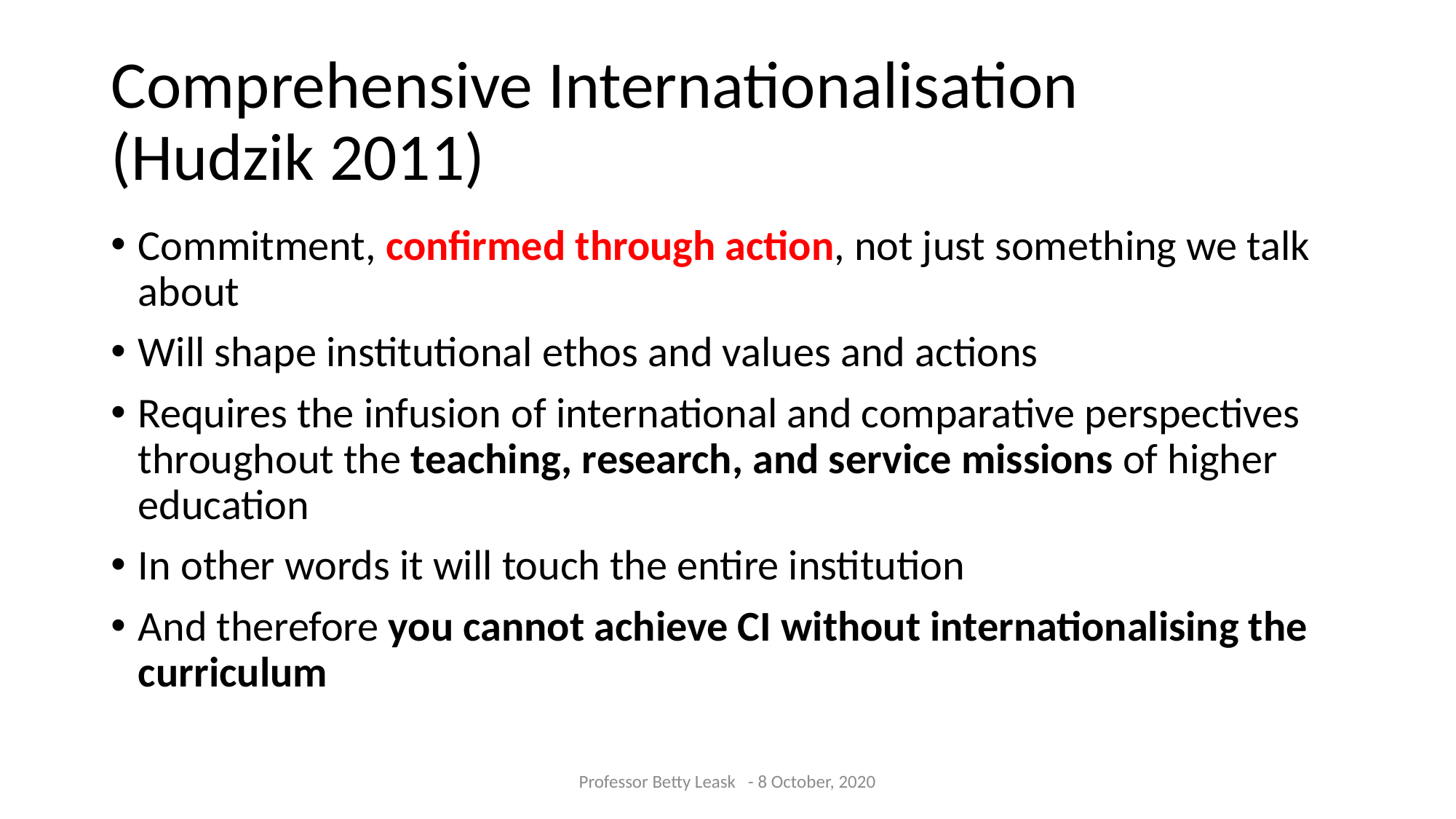

# Comprehensive Internationalisation (Hudzik 2011)
Commitment, confirmed through action, not just something we talk about
Will shape institutional ethos and values and actions
Requires the infusion of international and comparative perspectives throughout the teaching, research, and service missions of higher education
In other words it will touch the entire institution
And therefore you cannot achieve CI without internationalising the curriculum

Professor Betty Leask   - 8 October, 2020